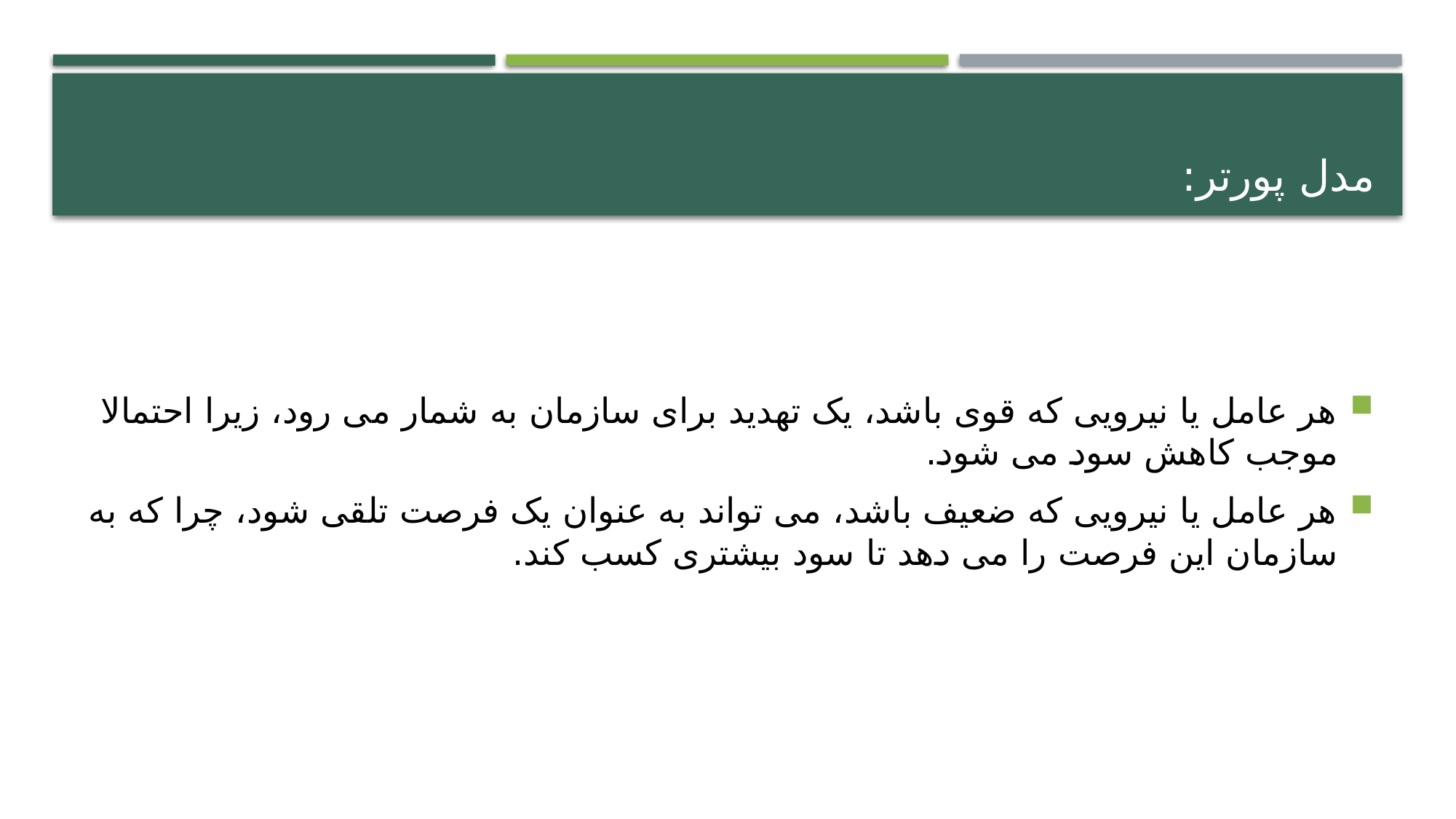

# مدل پورتر:
هر عامل یا نیرویی که قوی باشد، یک تهدید برای سازمان به شمار می رود، زیرا احتمالا موجب کاهش سود می شود.
هر عامل یا نیرویی که ضعیف باشد، می تواند به عنوان یک فرصت تلقی شود، چرا که به سازمان این فرصت را می دهد تا سود بیشتری کسب کند.